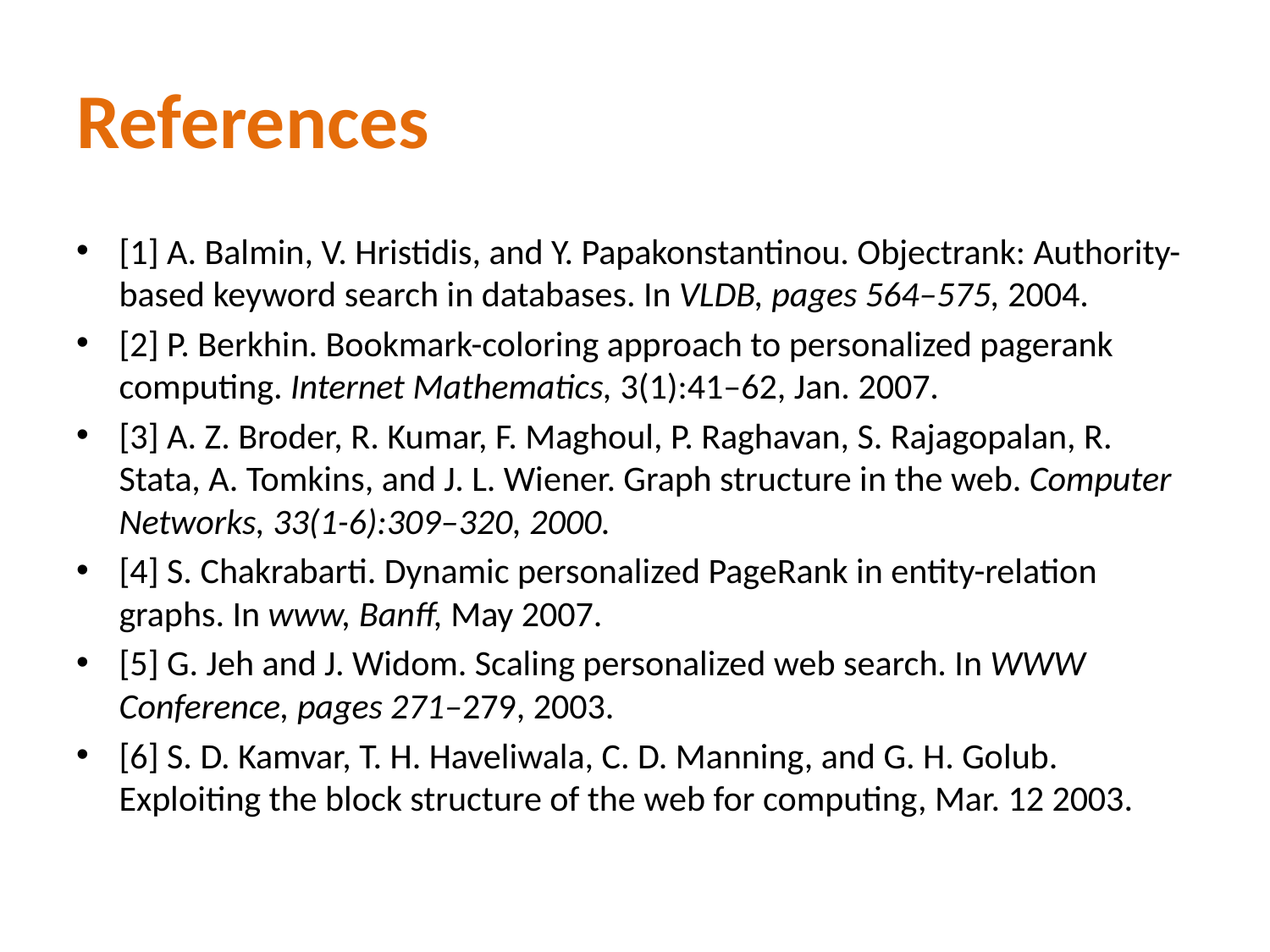

# References
[1] A. Balmin, V. Hristidis, and Y. Papakonstantinou. Objectrank: Authority-based keyword search in databases. In VLDB, pages 564–575, 2004.
[2] P. Berkhin. Bookmark-coloring approach to personalized pagerank computing. Internet Mathematics, 3(1):41–62, Jan. 2007.
[3] A. Z. Broder, R. Kumar, F. Maghoul, P. Raghavan, S. Rajagopalan, R. Stata, A. Tomkins, and J. L. Wiener. Graph structure in the web. Computer Networks, 33(1-6):309–320, 2000.
[4] S. Chakrabarti. Dynamic personalized PageRank in entity-relation graphs. In www, Banff, May 2007.
[5] G. Jeh and J. Widom. Scaling personalized web search. In WWW Conference, pages 271–279, 2003.
[6] S. D. Kamvar, T. H. Haveliwala, C. D. Manning, and G. H. Golub. Exploiting the block structure of the web for computing, Mar. 12 2003.